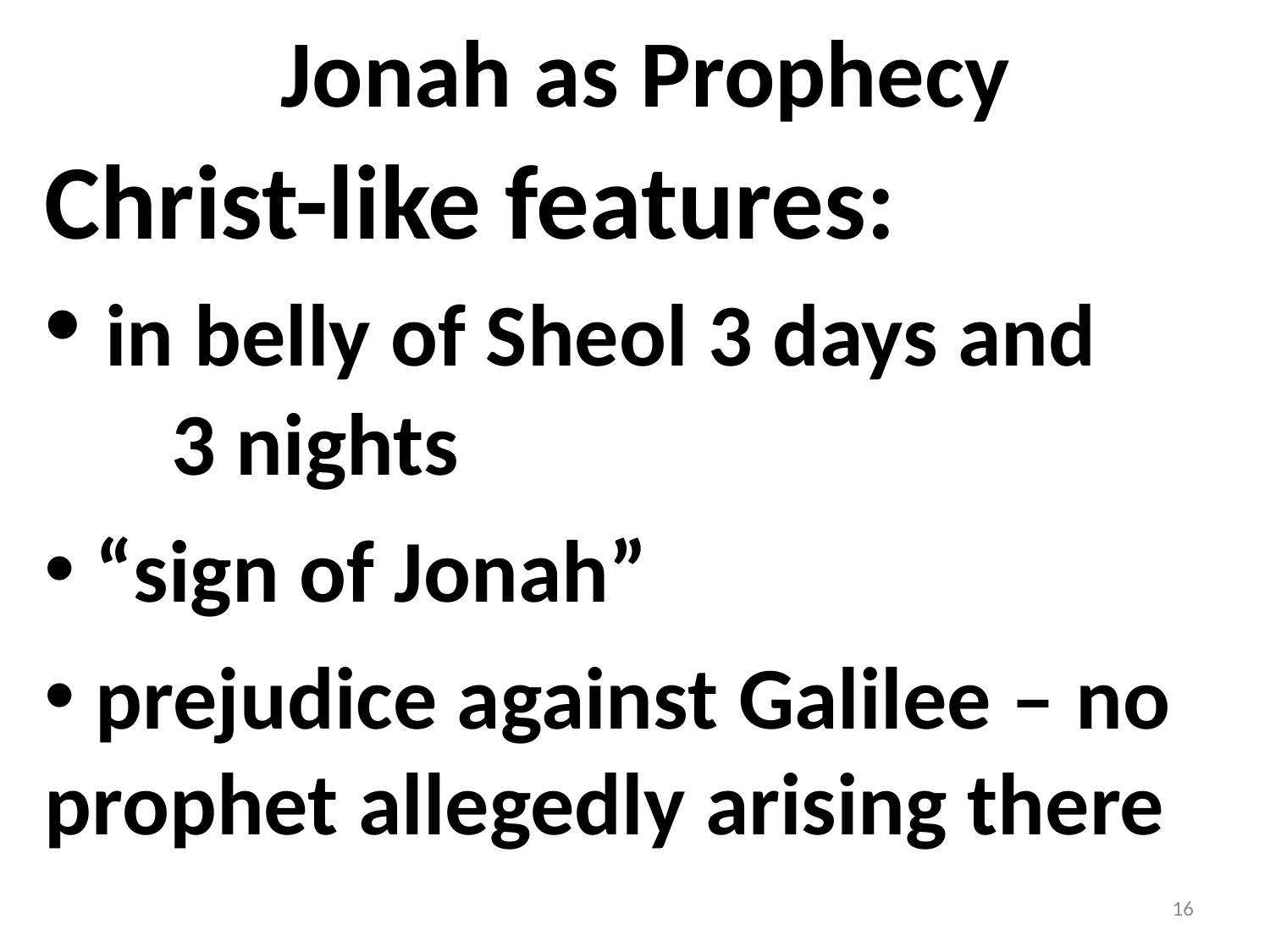

# Jonah as Prophecy
Christ-like features:
 in belly of Sheol 3 days and
	3 nights
 “sign of Jonah”
 prejudice against Galilee – no prophet allegedly arising there
16